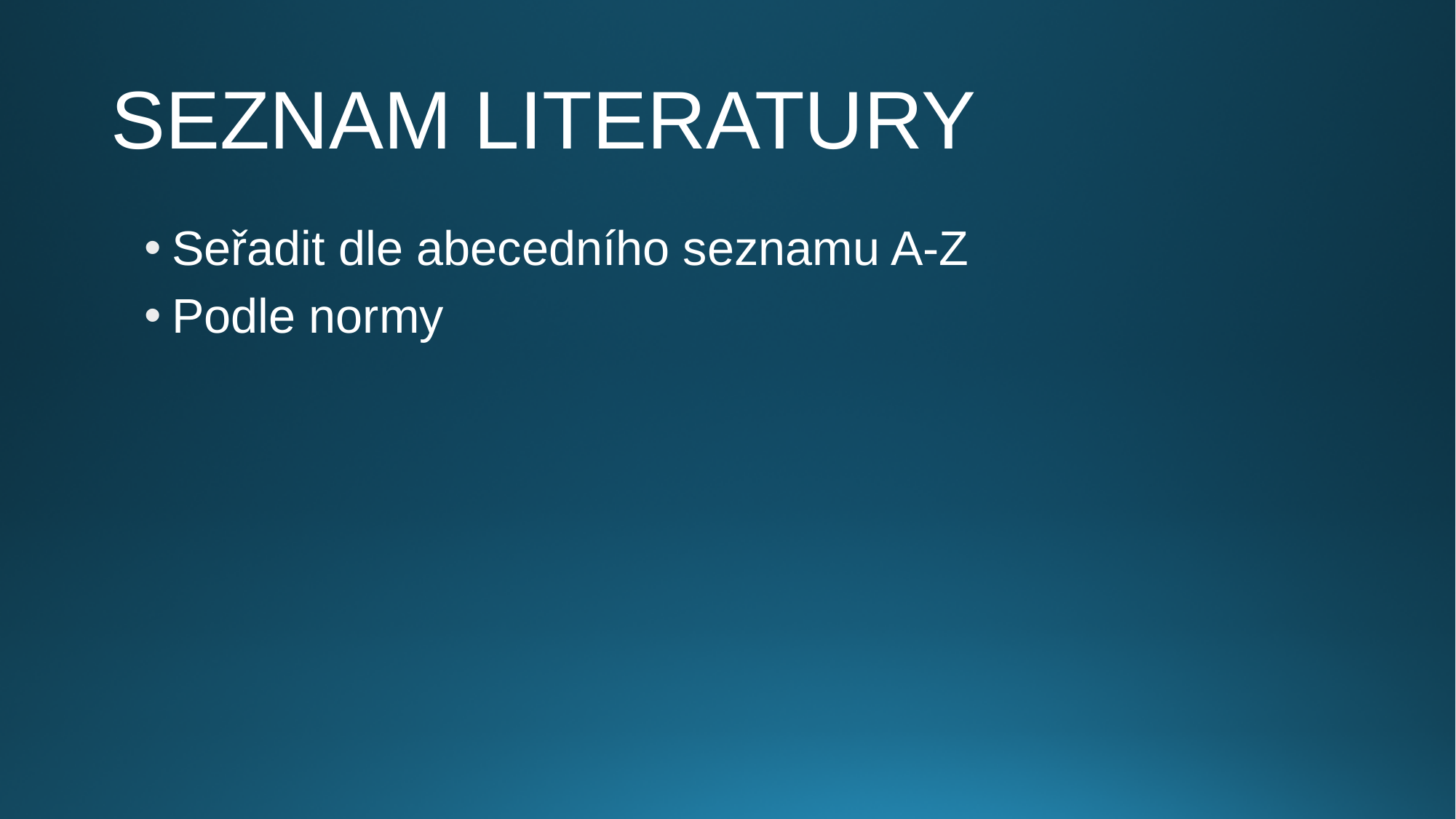

# SEZNAM LITERATURY
Seřadit dle abecedního seznamu A-Z
Podle normy